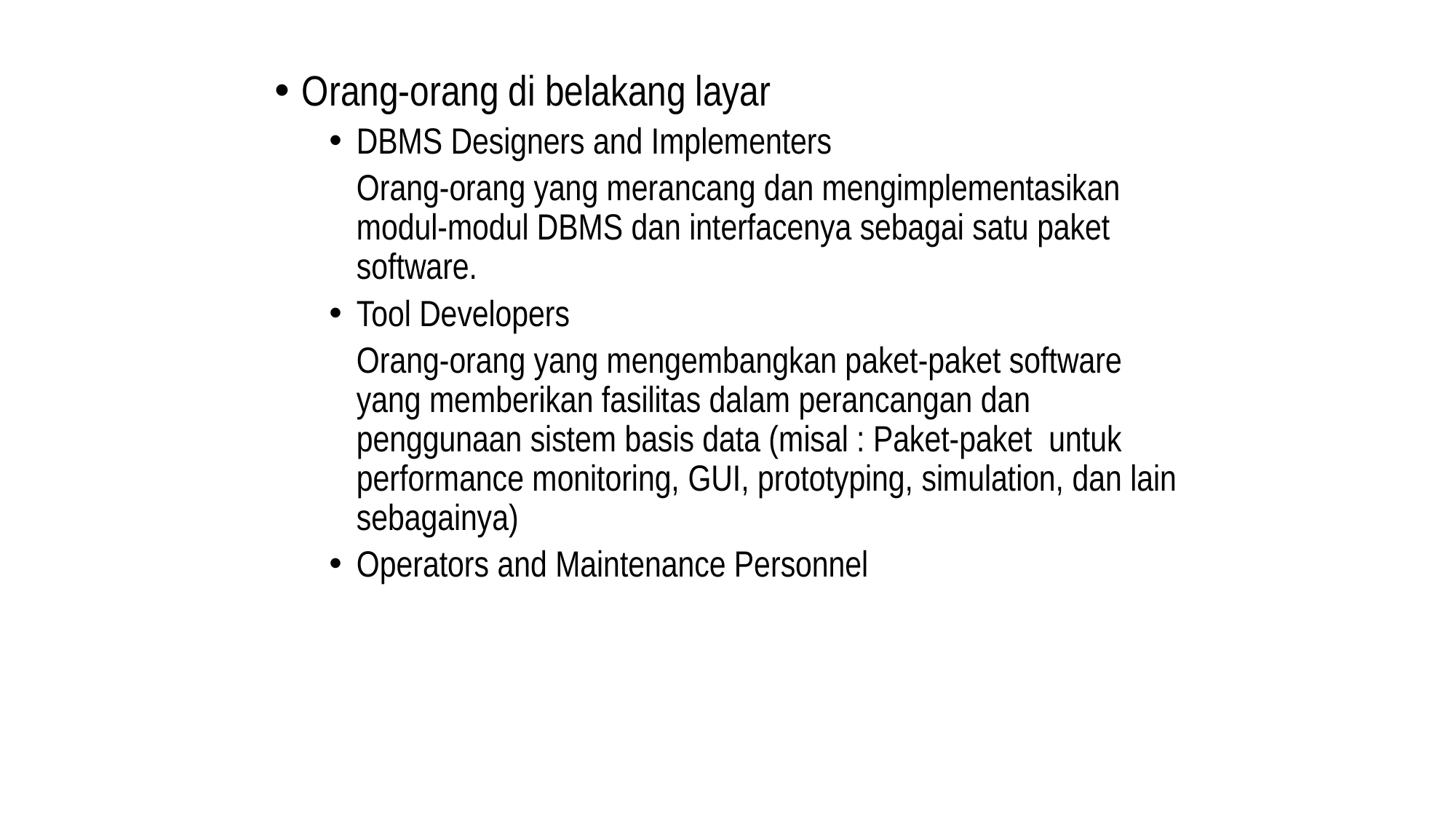

Orang-orang di belakang layar
DBMS Designers and Implementers
	Orang-orang yang merancang dan mengimplementasikan modul-modul DBMS dan interfacenya sebagai satu paket software.
Tool Developers
	Orang-orang yang mengembangkan paket-paket software yang memberikan fasilitas dalam perancangan dan penggunaan sistem basis data (misal : Paket-paket  untuk performance monitoring, GUI, prototyping, simulation, dan lain sebagainya)
Operators and Maintenance Personnel